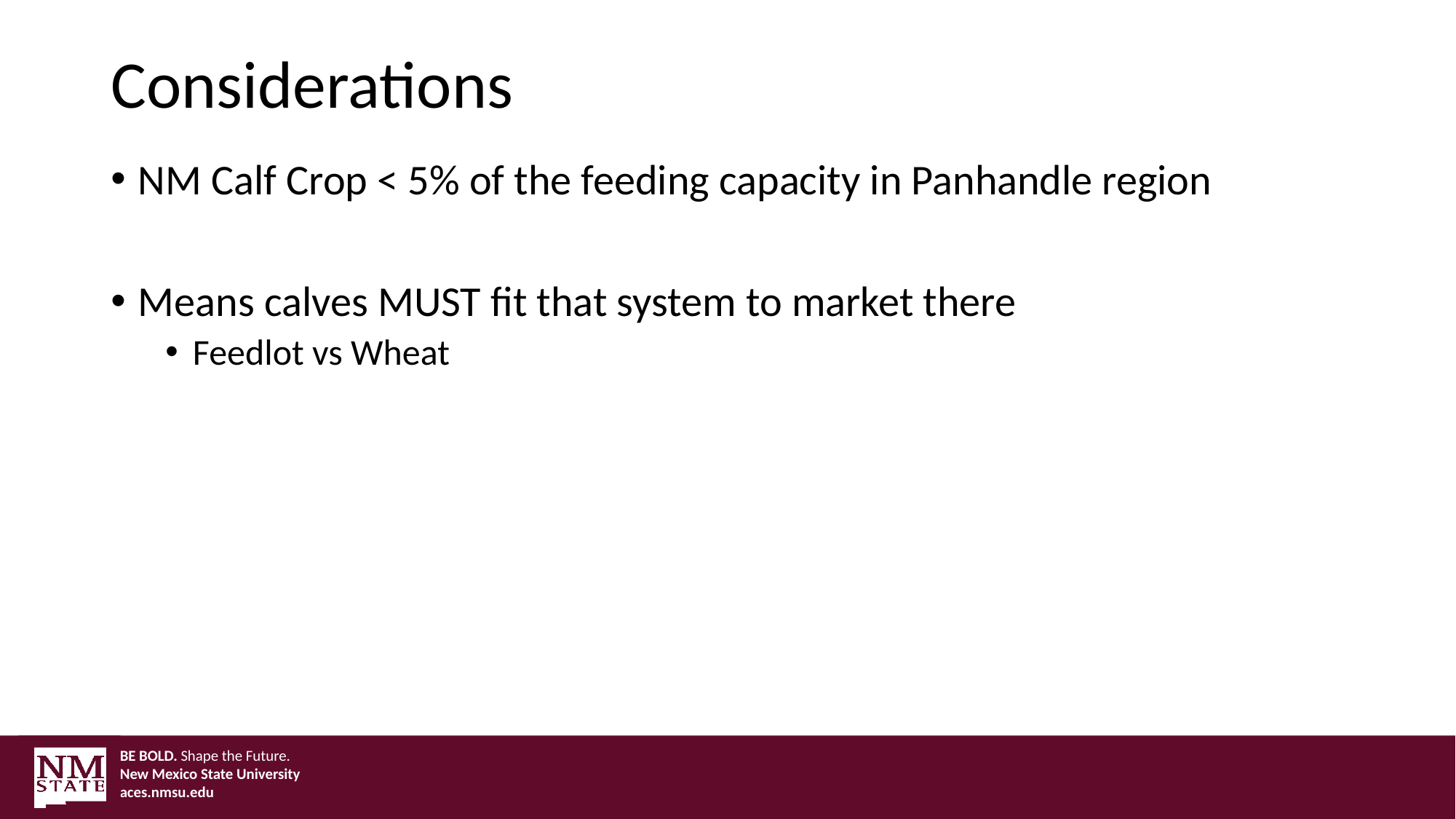

# Considerations
NM Calf Crop < 5% of the feeding capacity in Panhandle region

Means calves MUST fit that system to market there
Feedlot vs Wheat